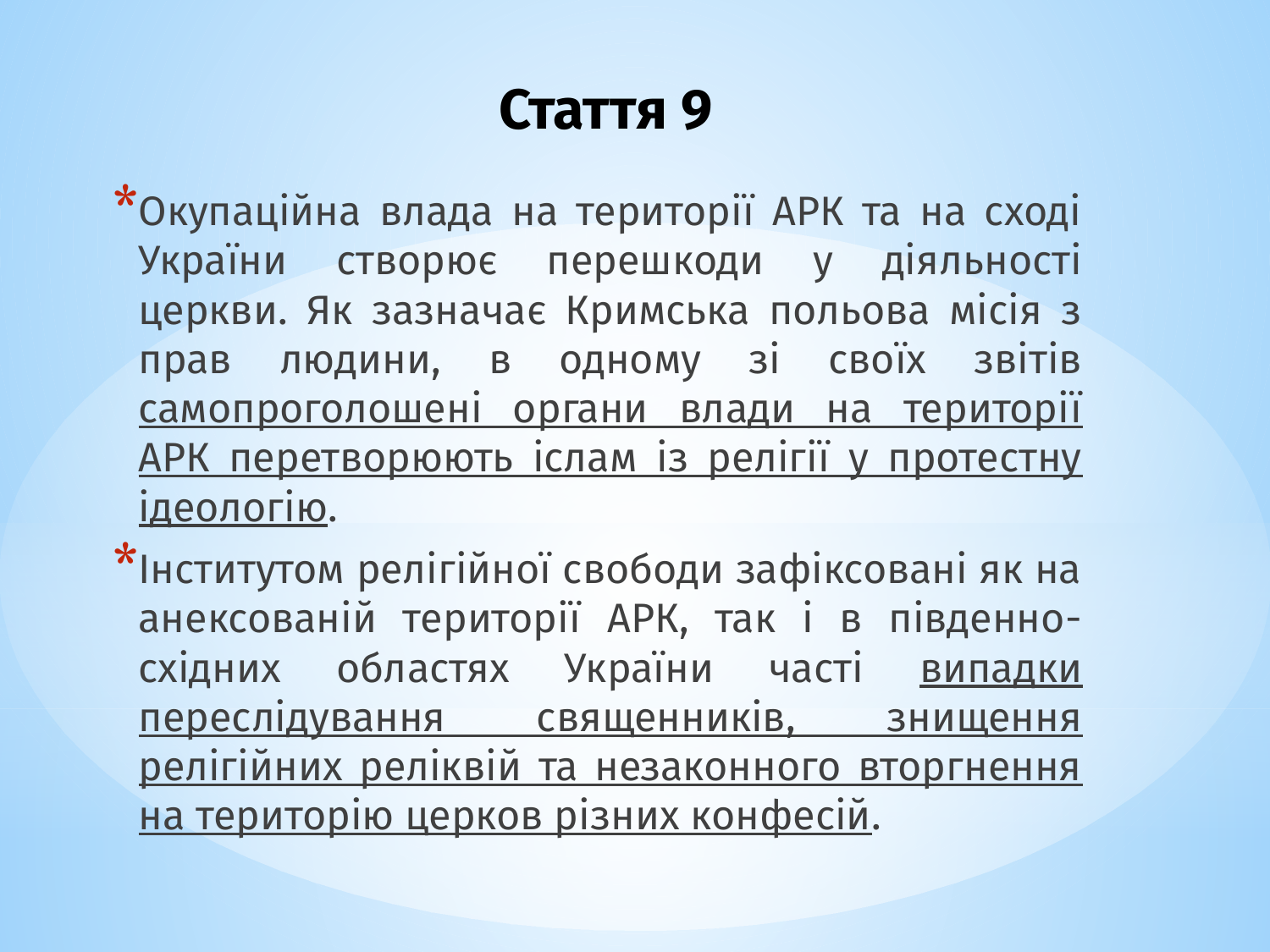

# Стаття 9
Окупаційна влада на території АРК та на сході України створює перешкоди у діяльності церкви. Як зазначає Кримська польова місія з прав людини, в одному зі своїх звітів самопроголошені органи влади на території АРК перетворюють іслам із релігії у протестну ідеологію.
Інститутом релігійної свободи зафіксовані як на анексованій території АРК, так і в південно-східних областях України часті випадки переслідування священників, знищення релігійних реліквій та незаконного вторгнення на територію церков різних конфесій.